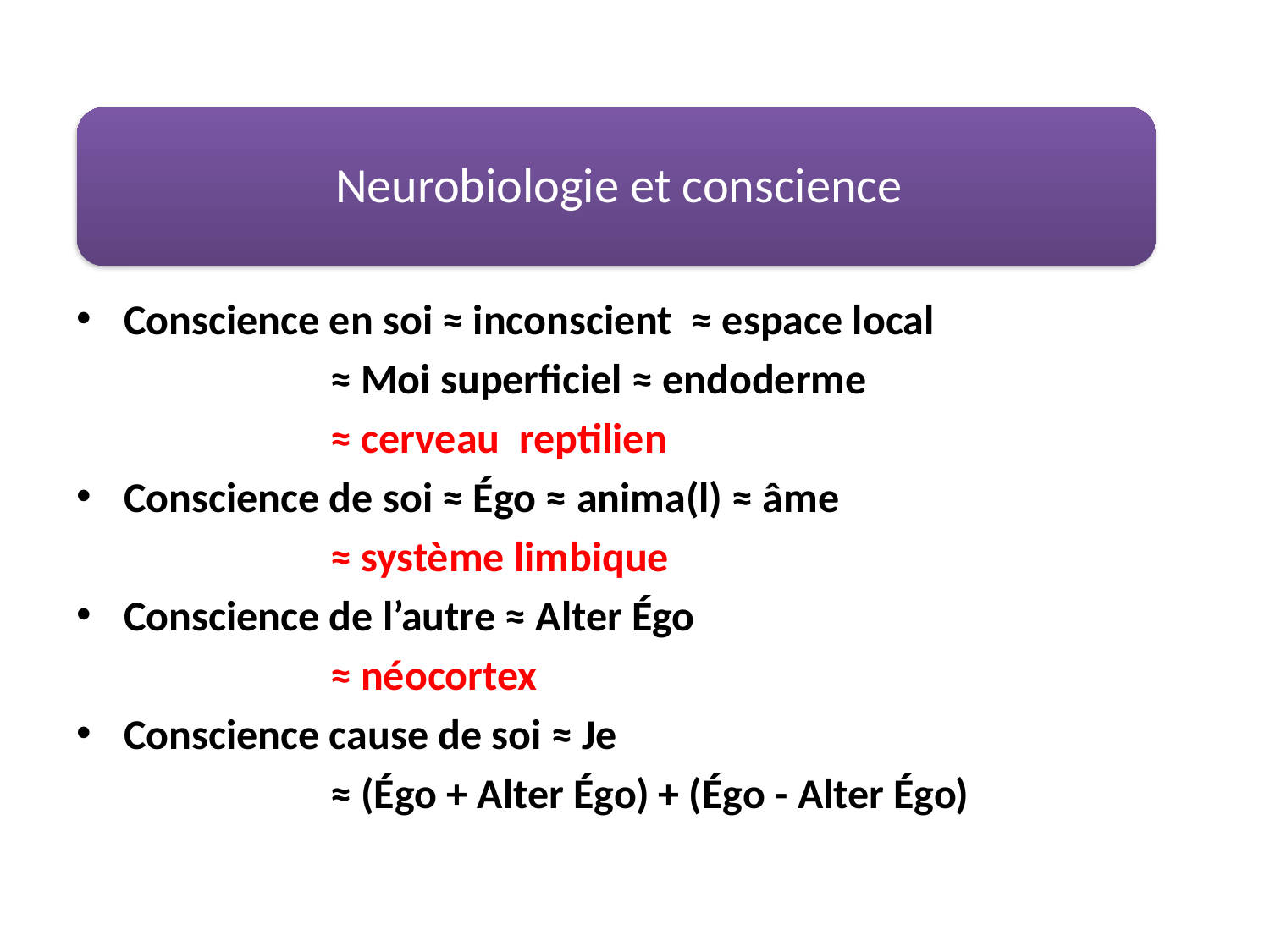

Neurobiologie et conscience
Conscience en soi ≈ inconscient  ≈ espace local
		≈ Moi superficiel ≈ endoderme
		≈ cerveau  reptilien
Conscience de soi ≈ Égo ≈ anima(l) ≈ âme
		≈ système limbique
Conscience de l’autre ≈ Alter Égo
		≈ néocortex
Conscience cause de soi ≈ Je
		≈ (Égo + Alter Égo) + (Égo - Alter Égo)